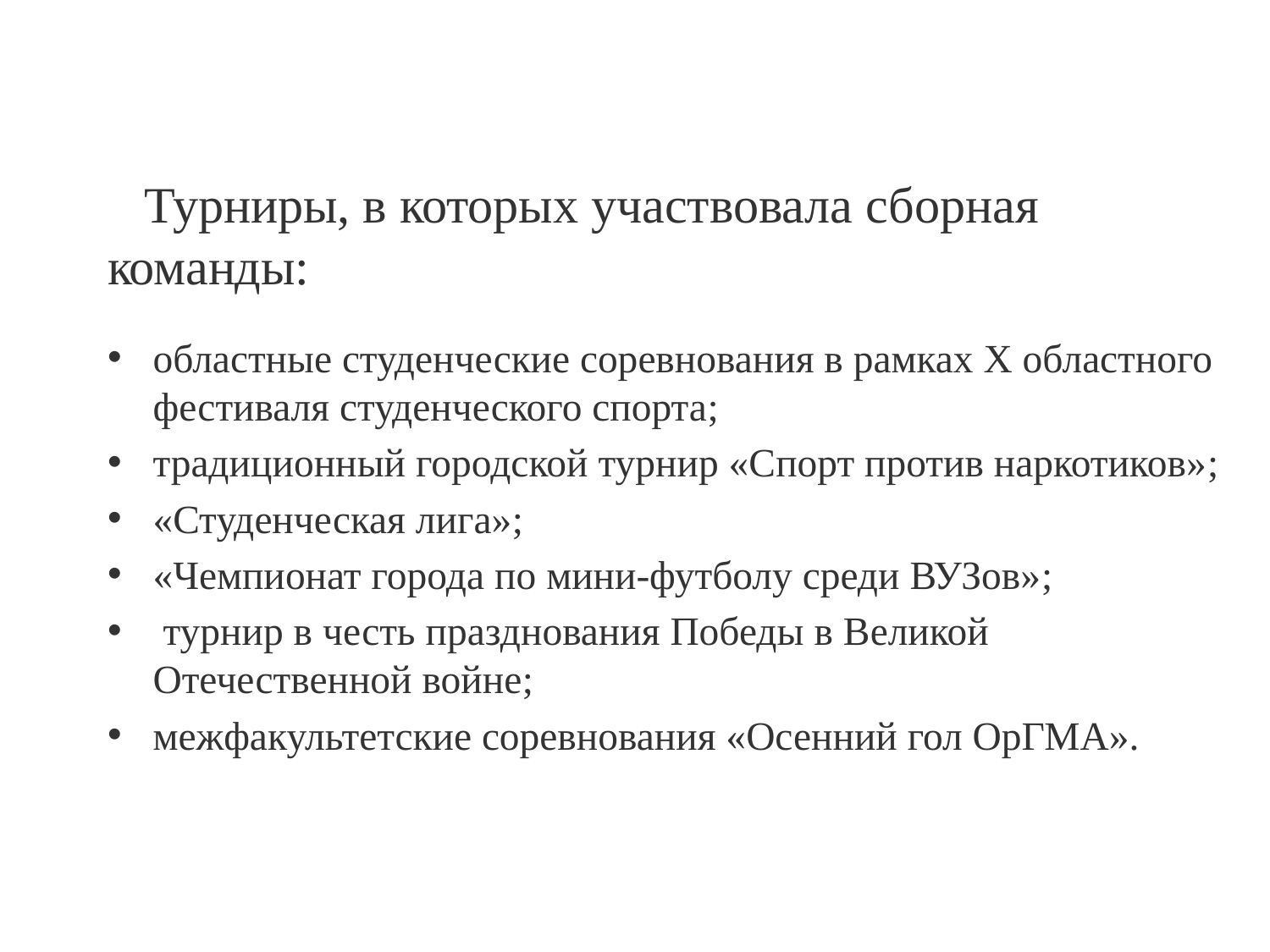

Турниры, в которых участвовала сборная           команды:

областные студенческие соревнования в рамках Х областного фестиваля студенческого спорта;
традиционный городской турнир «Спорт против наркотиков»;
«Студенческая лига»;
«Чемпионат города по мини-футболу среди ВУЗов»;
 турнир в честь празднования Победы в Великой Отечественной войне;
межфакультетские соревнования «Осенний гол ОрГМА».